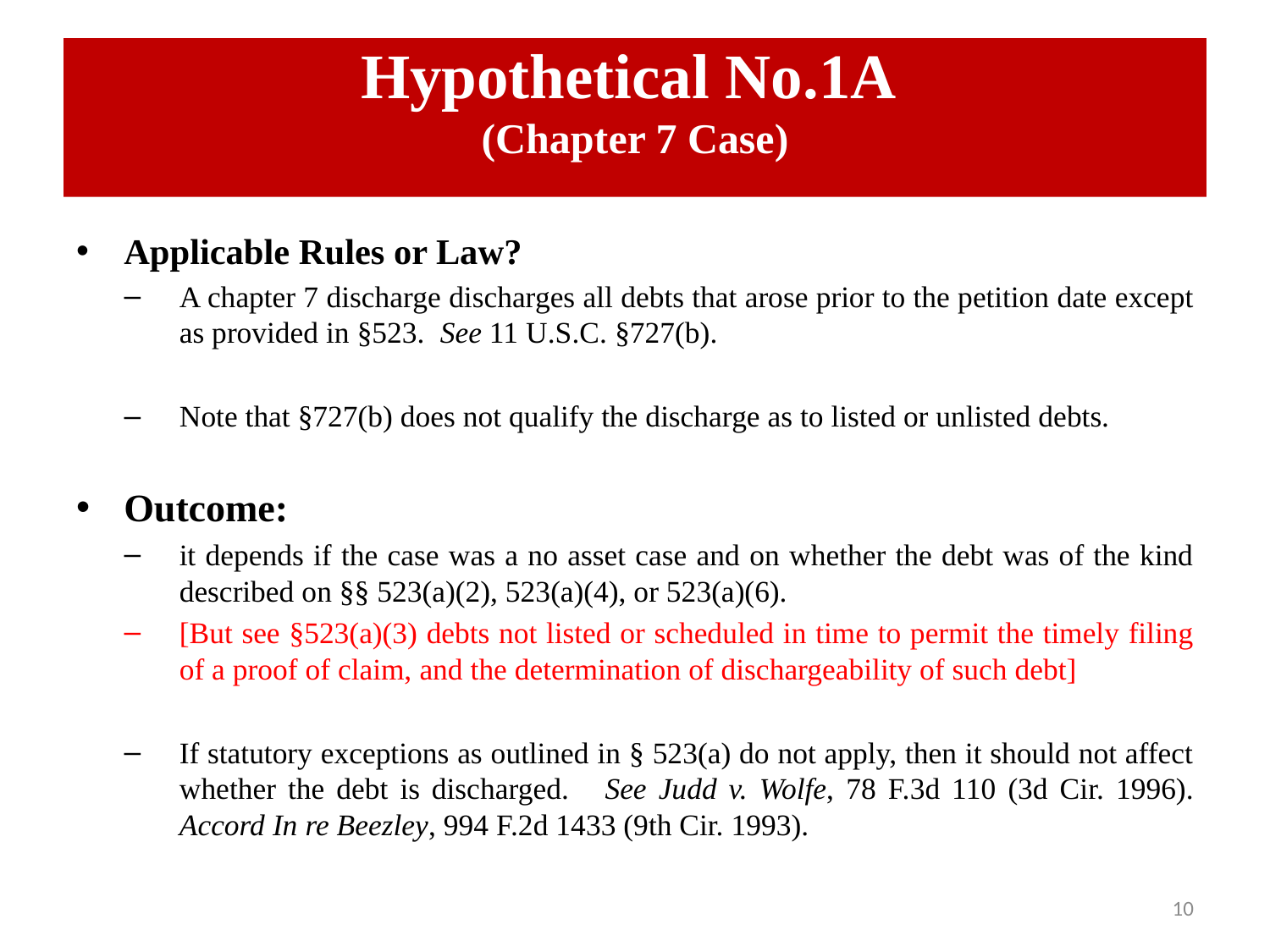

# Hypothetical No.1A (Chapter 7 Case)
Applicable Rules or Law?
A chapter 7 discharge discharges all debts that arose prior to the petition date except as provided in §523.  See 11 U.S.C. §727(b).

Note that §727(b) does not qualify the discharge as to listed or unlisted debts.

Outcome:
it depends if the case was a no asset case and on whether the debt was of the kind described on §§ 523(a)(2), 523(a)(4), or 523(a)(6).
[But see §523(a)(3) debts not listed or scheduled in time to permit the timely filing of a proof of claim, and the determination of dischargeability of such debt]

If statutory exceptions as outlined in § 523(a) do not apply, then it should not affect whether the debt is discharged.   See Judd v. Wolfe, 78 F.3d 110 (3d Cir. 1996). Accord In re Beezley, 994 F.2d 1433 (9th Cir. 1993).

10